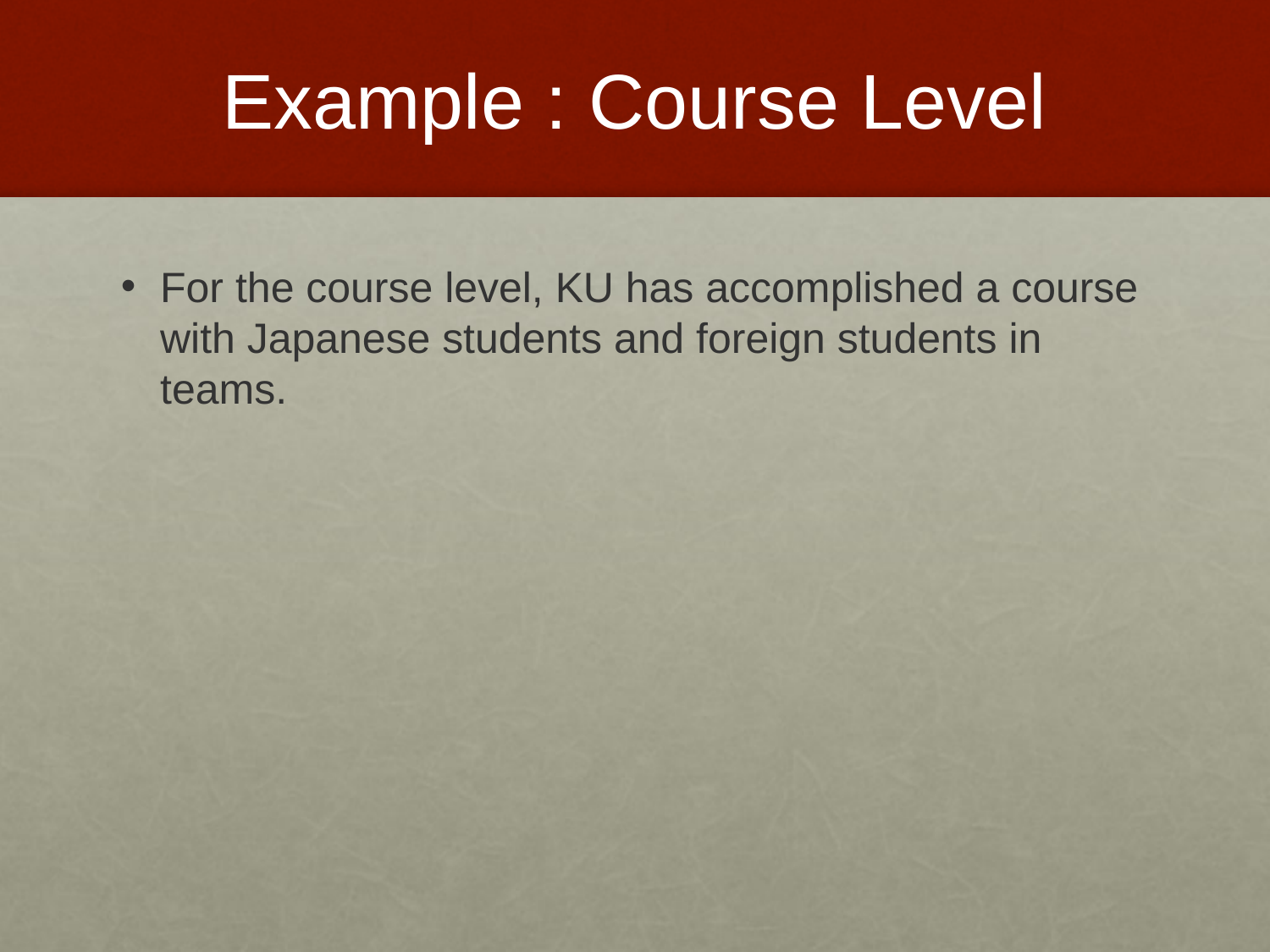

# Example : Course Level
For the course level, KU has accomplished a course with Japanese students and foreign students in teams.